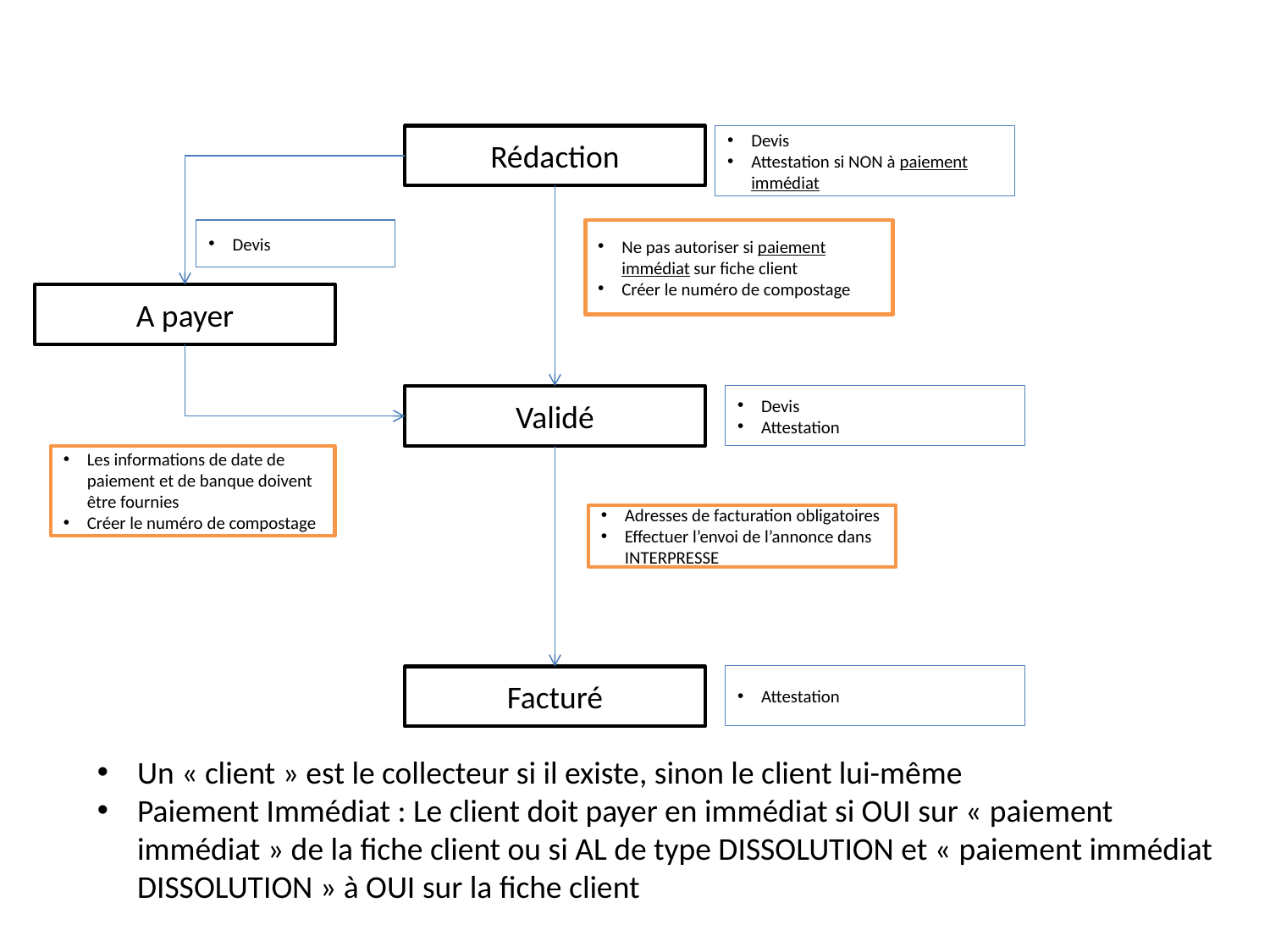

Rédaction
Devis
Attestation si NON à paiement immédiat
Devis
Ne pas autoriser si paiement immédiat sur fiche client
Créer le numéro de compostage
A payer
Devis
Attestation
Validé
Les informations de date de paiement et de banque doivent être fournies
Créer le numéro de compostage
Adresses de facturation obligatoires
Effectuer l’envoi de l’annonce dans INTERPRESSE
Attestation
Facturé
Un « client » est le collecteur si il existe, sinon le client lui-même
Paiement Immédiat : Le client doit payer en immédiat si OUI sur « paiement immédiat » de la fiche client ou si AL de type DISSOLUTION et « paiement immédiat DISSOLUTION » à OUI sur la fiche client